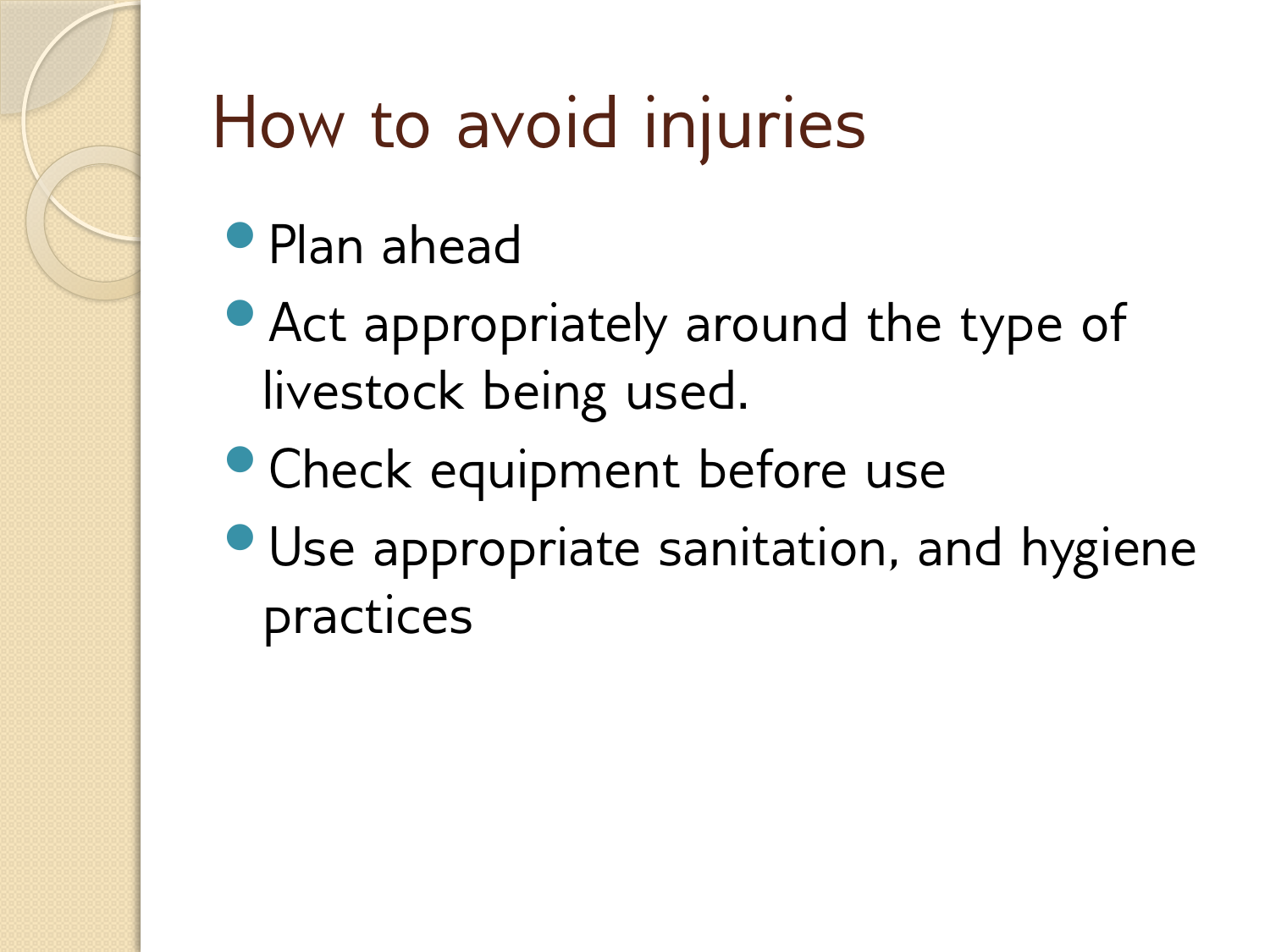

# How to avoid injuries
Plan ahead
Act appropriately around the type of livestock being used.
Check equipment before use
Use appropriate sanitation, and hygiene practices